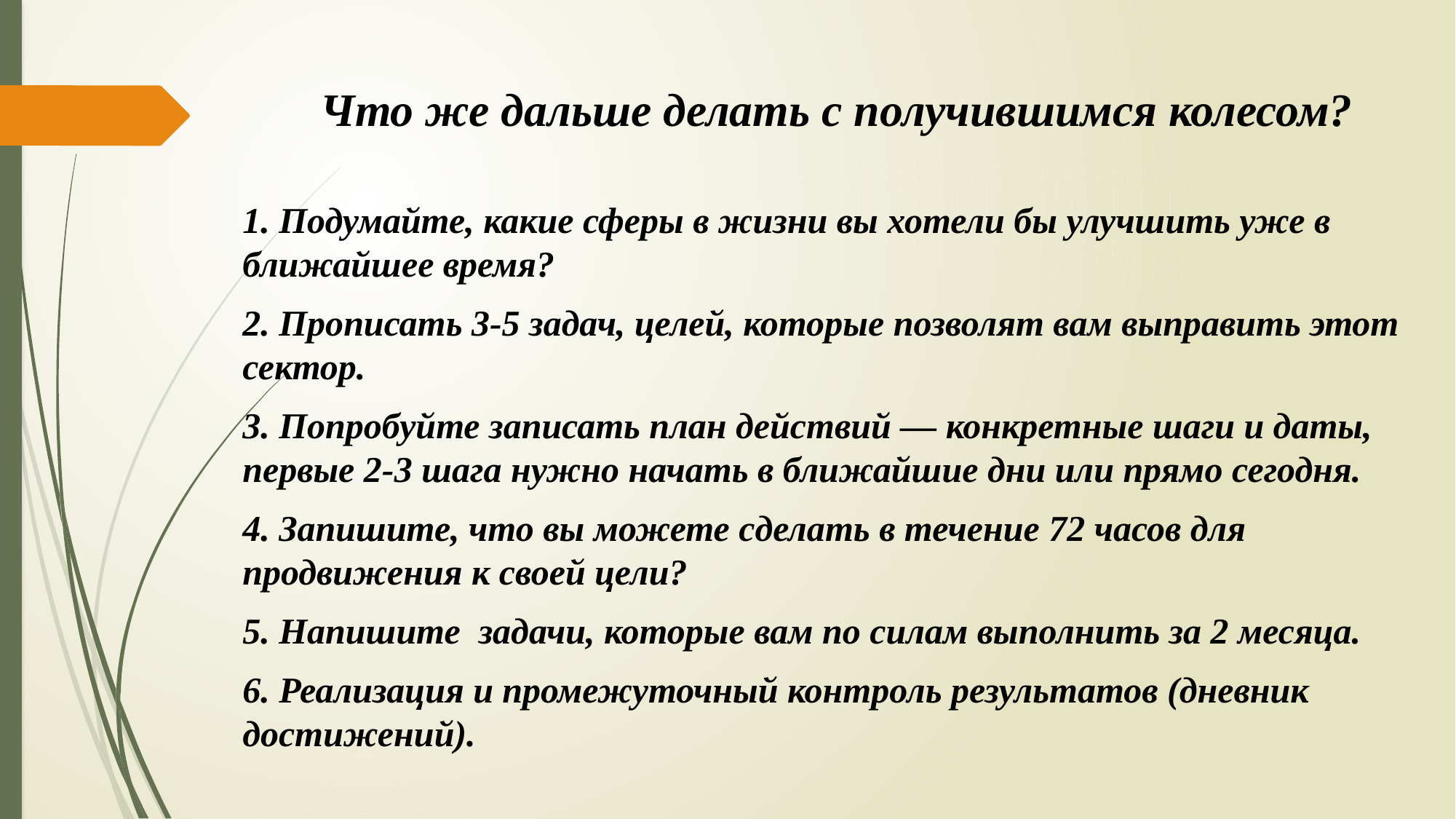

# Что же дальше делать с получившимся колесом?
1. Подумайте, какие сферы в жизни вы хотели бы улучшить уже в ближайшее время?
2. Прописать 3-5 задач, целей, которые позволят вам выправить этот сектор.
3. Попробуйте записать план действий — конкретные шаги и даты, первые 2-3 шага нужно начать в ближайшие дни или прямо сегодня.
4. Запишите, что вы можете сделать в течение 72 часов для продвижения к своей цели?
5. Напишите  задачи, которые вам по силам выполнить за 2 месяца.
6. Реализация и промежуточный контроль результатов (дневник достижений).